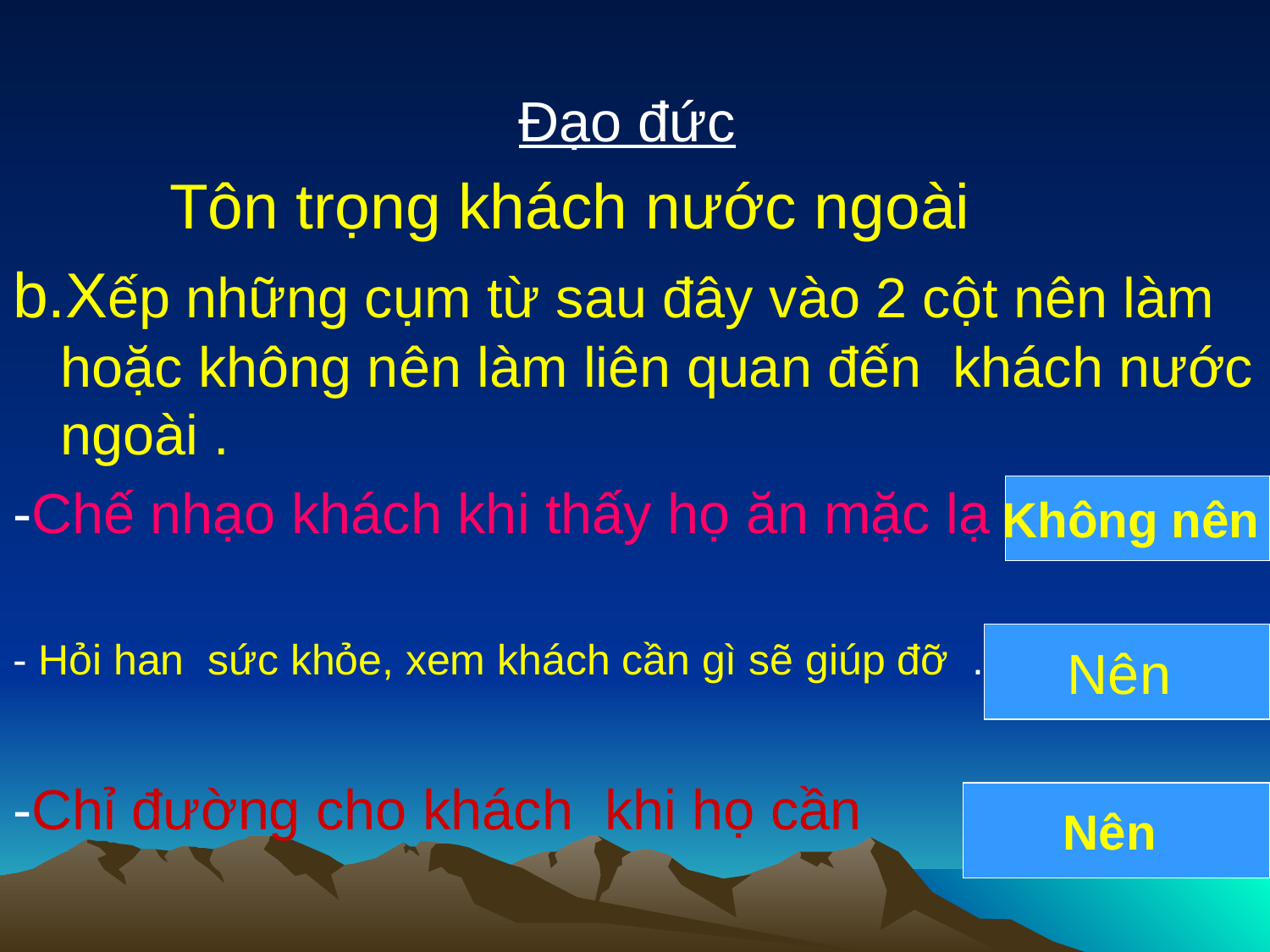

Đạo đức
          Tôn trọng khách nước ngoài
b.Xếp những cụm từ sau đây vào 2 cột nên làm hoặc không nên làm liên quan đến  khách nước ngoài .
-Chế nhạo khách khi thấy họ ăn mặc lạ .

- Hỏi han  sức khỏe, xem khách cần gì sẽ giúp đỡ  .

-Chỉ đường cho khách  khi họ cần
Không nên
Nên
Nên